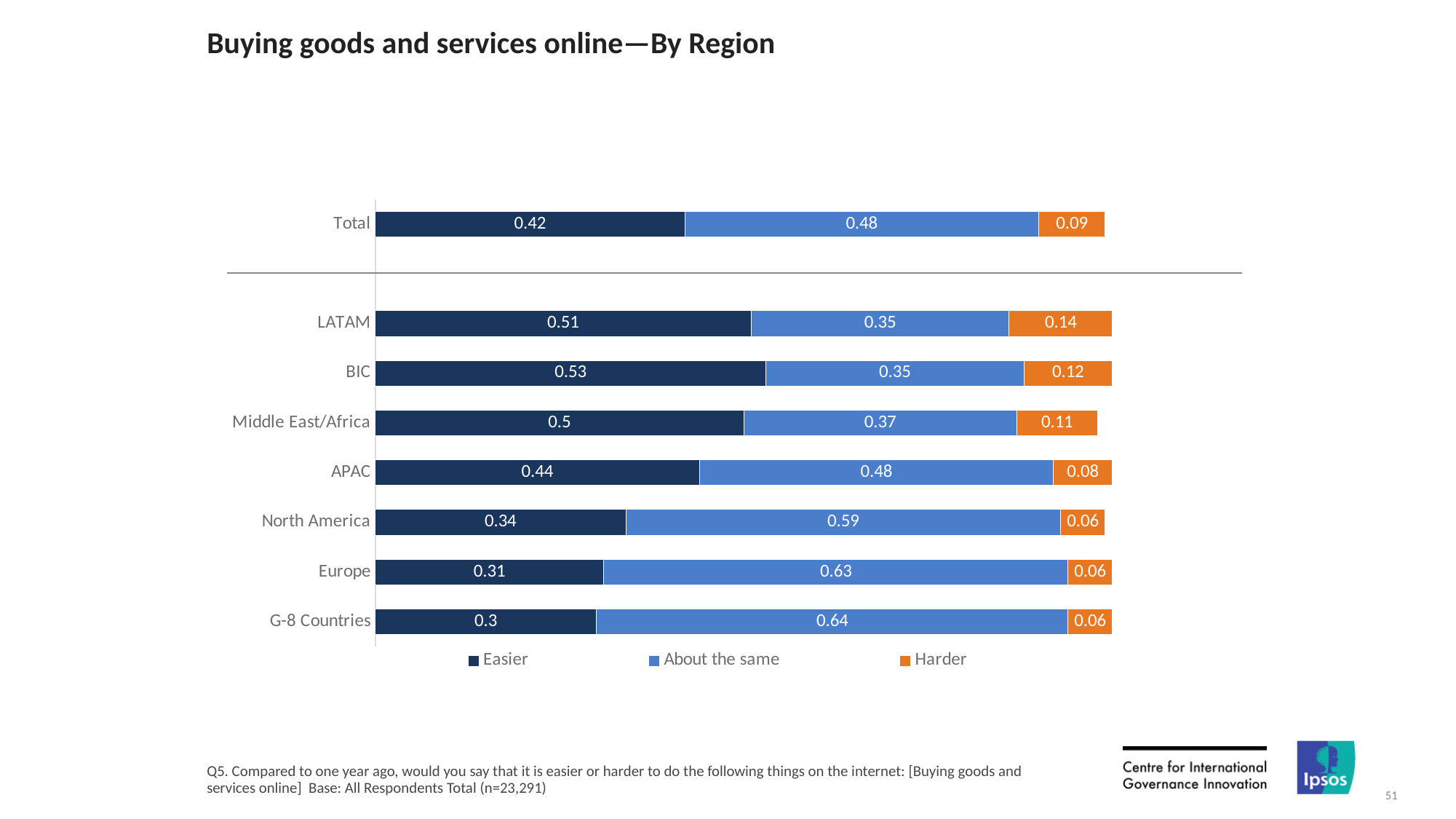

# Buying goods and services online—By Region

### Chart

| Category | Easier | About the same | Harder |
|---|---|---|---|
| Total | 0.42 | 0.48 | 0.09 |
|  | None | None | None |
| LATAM | 0.51 | 0.35 | 0.14 |
| BIC | 0.53 | 0.35 | 0.12 |
| Middle East/Africa | 0.5 | 0.37 | 0.11 |
| APAC | 0.44 | 0.48 | 0.08 |
| North America | 0.34 | 0.59 | 0.06 |
| Europe | 0.31 | 0.63 | 0.06 |
| G-8 Countries | 0.3 | 0.64 | 0.06 |
Q5. Compared to one year ago, would you say that it is easier or harder to do the following things on the internet: [Buying goods and services online]  Base: All Respondents Total (n=23,291)